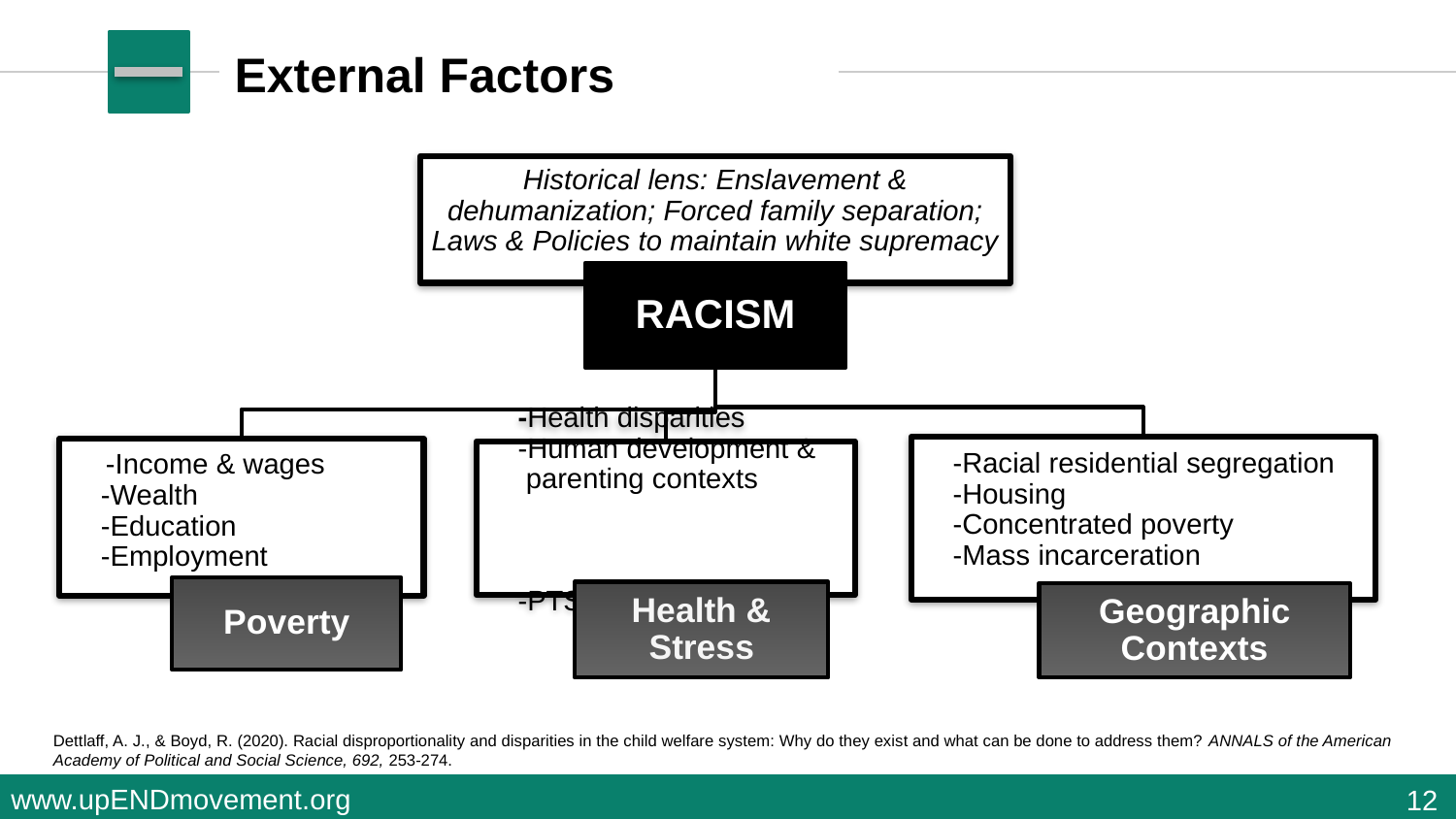

Historical lens: Enslavement & dehumanization; Forced family separation; Laws & Policies to maintain white supremacy
RACISM
     -Income & wages
     -Wealth
     -Education
     -Employment
Poverty
     -Health disparities
     -Human development &
      parenting contexts
     -PTSD/PTSS
Health & Stress
     -Racial residential segregation
     -Housing
     -Concentrated poverty
     -Mass incarceration
Geographic Contexts
# External Factors
Dettlaff, A. J., & Boyd, R. (2020). Racial disproportionality and disparities in the child welfare system: Why do they exist and what can be done to address them? ANNALS of the American Academy of Political and Social Science, 692, 253-274.
12